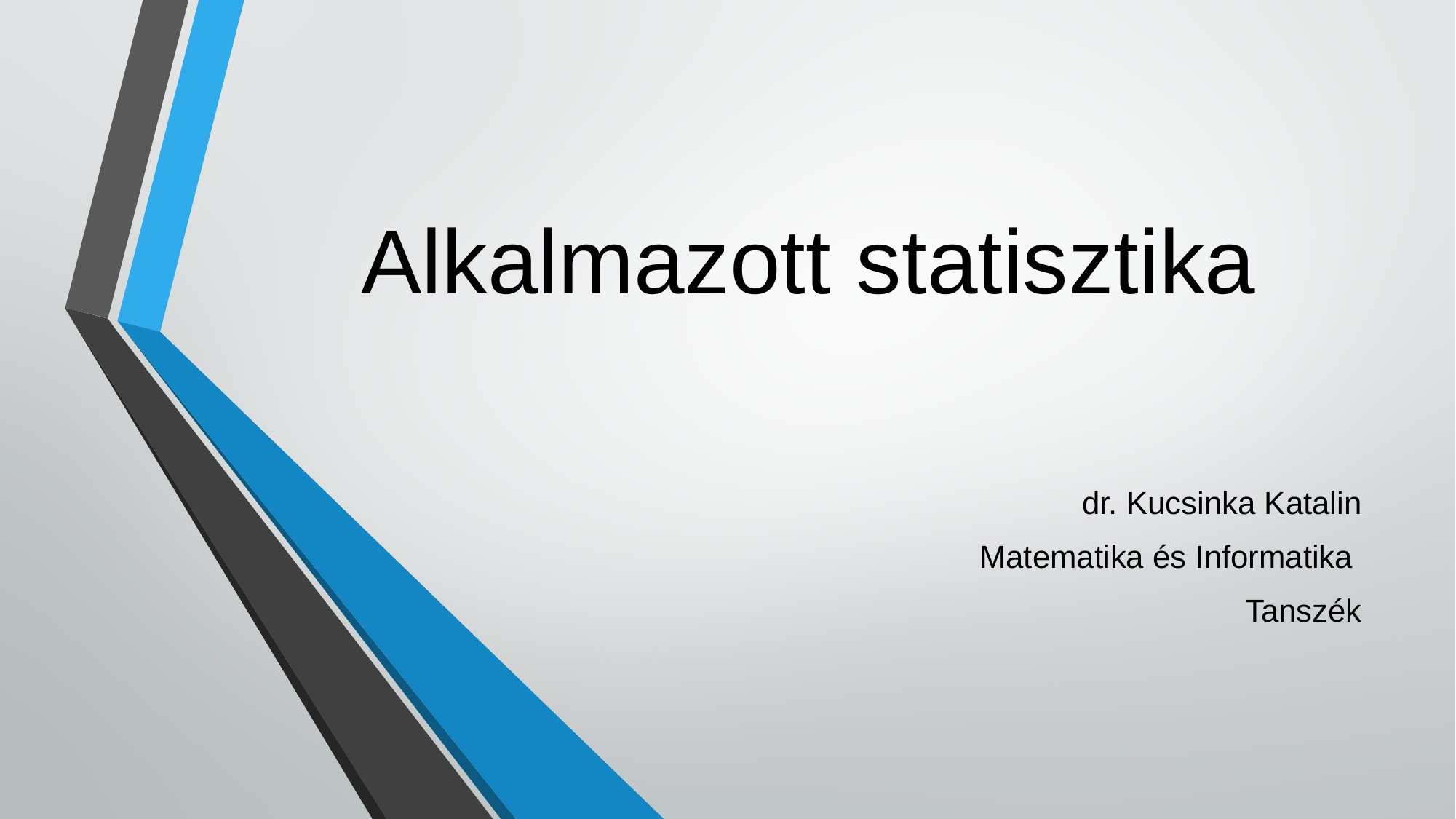

# Alkalmazott statisztika
dr. Kucsinka Katalin
Matematika és Informatika
Tanszék